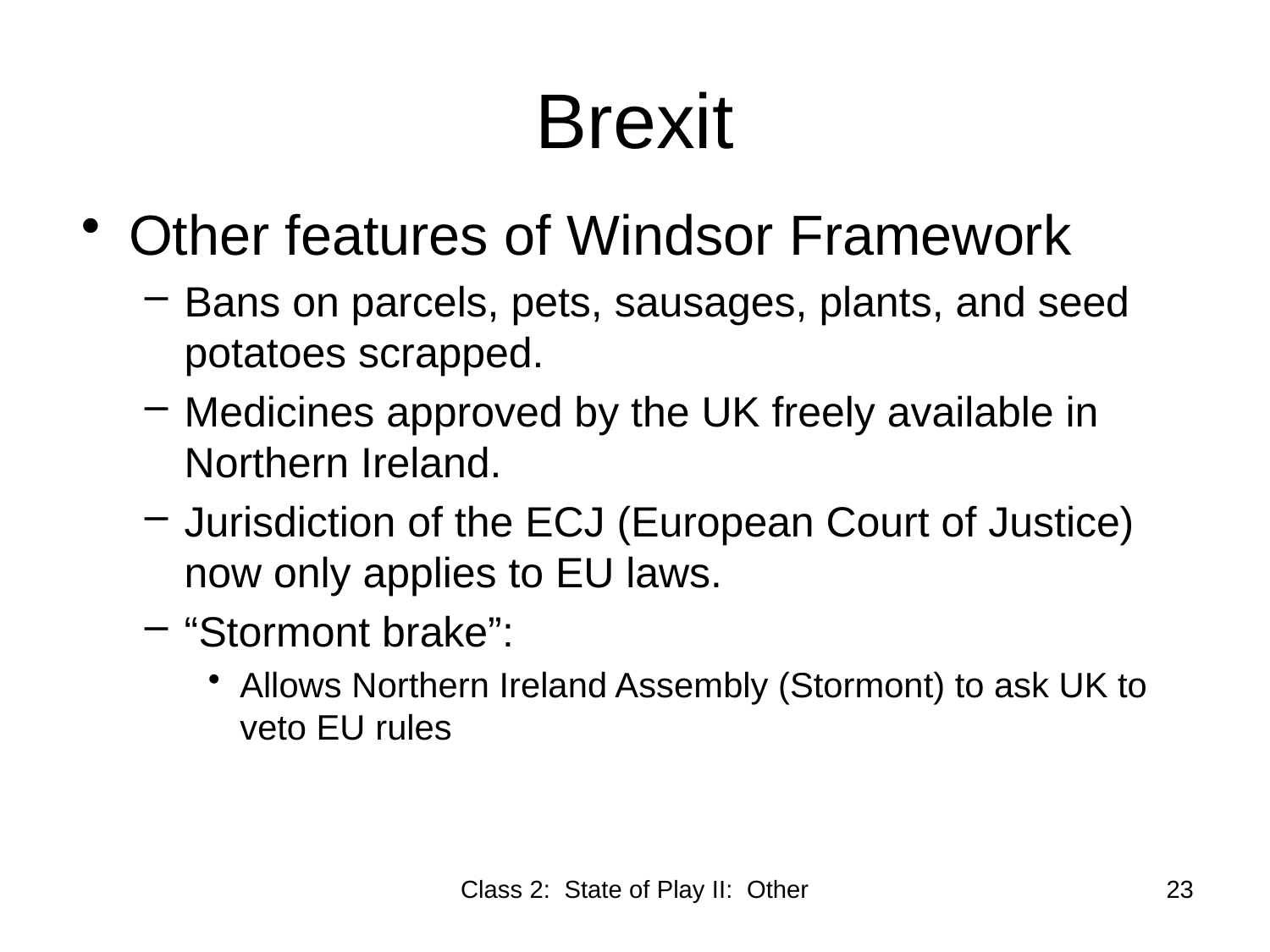

# Brexit
Other features of Windsor Framework
Bans on parcels, pets, sausages, plants, and seed potatoes scrapped.
Medicines approved by the UK freely available in Northern Ireland.
Jurisdiction of the ECJ (European Court of Justice) now only applies to EU laws.
“Stormont brake”:
Allows Northern Ireland Assembly (Stormont) to ask UK to veto EU rules
Class 2:  State of Play II:  Other
23